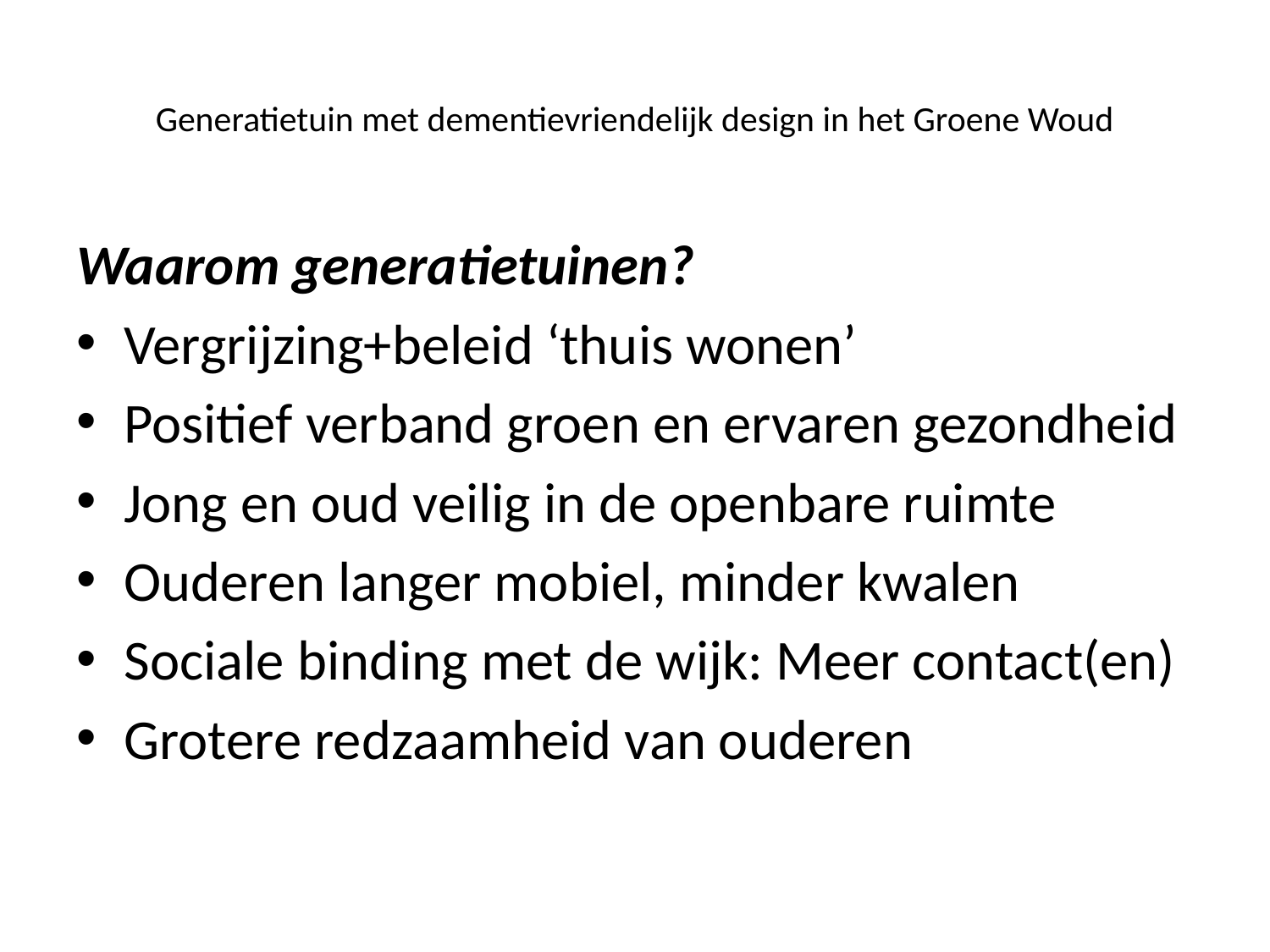

# Generatietuin met dementievriendelijk design in het Groene Woud
Waarom generatietuinen?
Vergrijzing+beleid ‘thuis wonen’
Positief verband groen en ervaren gezondheid
Jong en oud veilig in de openbare ruimte
Ouderen langer mobiel, minder kwalen
Sociale binding met de wijk: Meer contact(en)
Grotere redzaamheid van ouderen